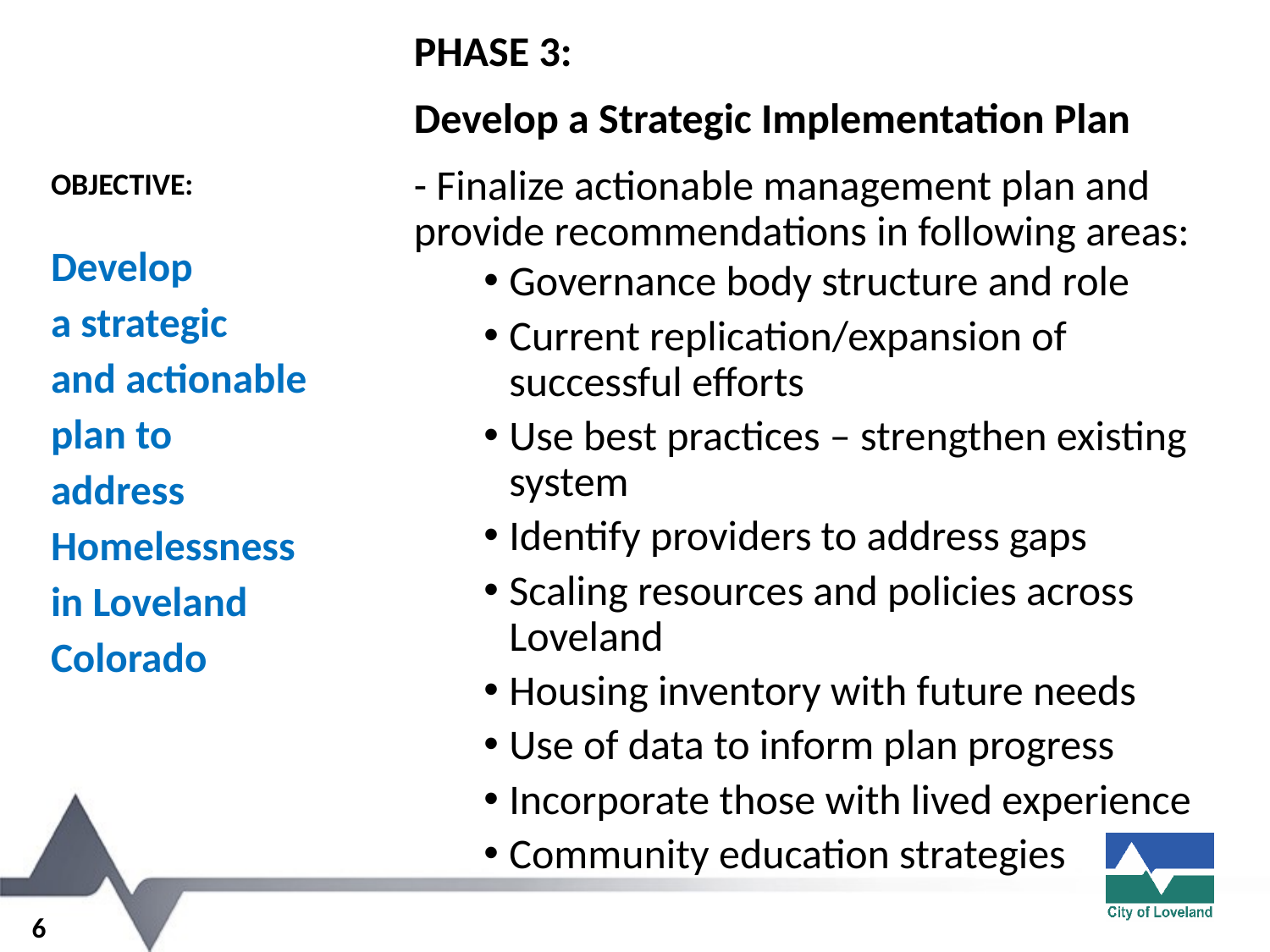

PHASE 3:
Develop a Strategic Implementation Plan
- Finalize actionable management plan and provide recommendations in following areas:
Governance body structure and role
Current replication/expansion of successful efforts
Use best practices – strengthen existing system
Identify providers to address gaps
Scaling resources and policies across Loveland
Housing inventory with future needs
Use of data to inform plan progress
Incorporate those with lived experience
Community education strategies

OBJECTIVE:
Develop
a strategic
and actionable
plan to
address
Homelessness
in Loveland
Colorado

6